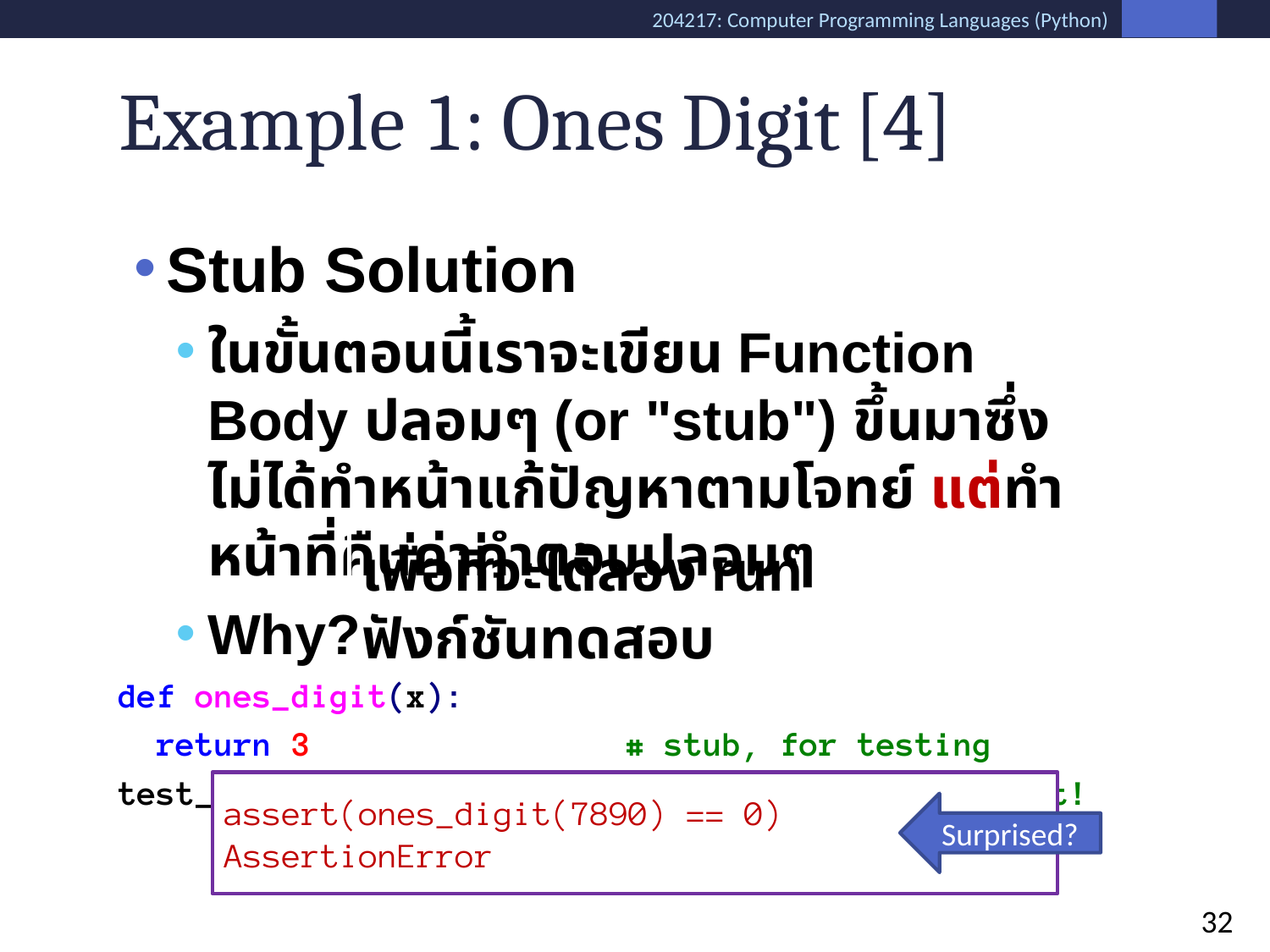

# Example 1: Ones Digit [4]
Stub Solution
ในขั้นตอนนี้เราจะเขียน Function Body ปลอมๆ (or "stub") ขึ้นมาซึ่งไม่ได้ทำหน้าแก้ปัญหาตามโจทย์ แต่ทำหน้าที่คืนค่าคำตอบปลอมๆ
Why?
def ones_digit(x):
  return 3  			# stub, for testing
test_ones_digit() 		# actually run the test!

เพื่อที่จะได้ลอง run ฟังก์ชันทดสอบ
assert(ones_digit(7890) == 0)
AssertionError
Surprised?
32